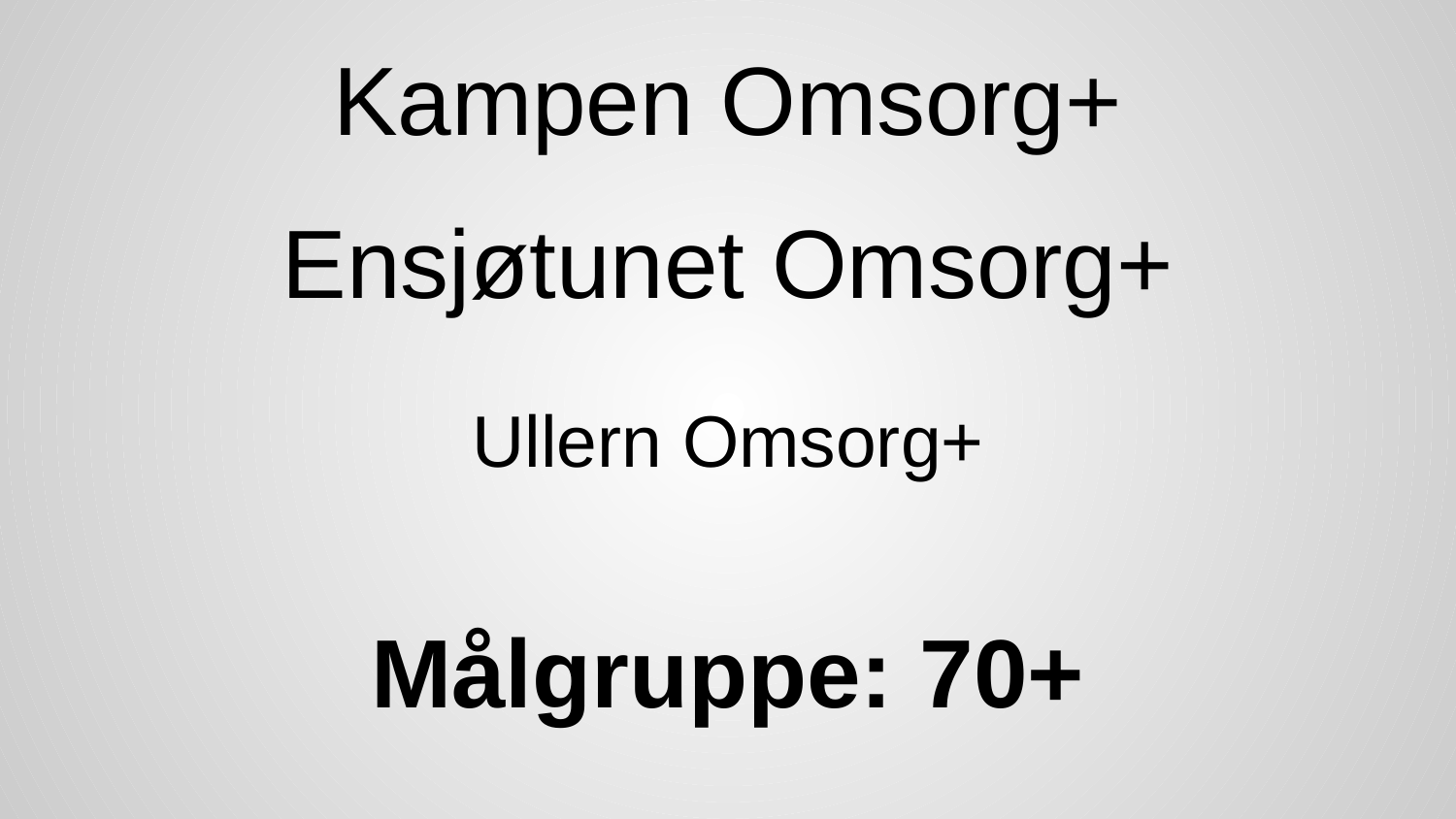

Kampen Omsorg+
Ensjøtunet Omsorg+
# Ullern Omsorg+
Målgruppe: 70+